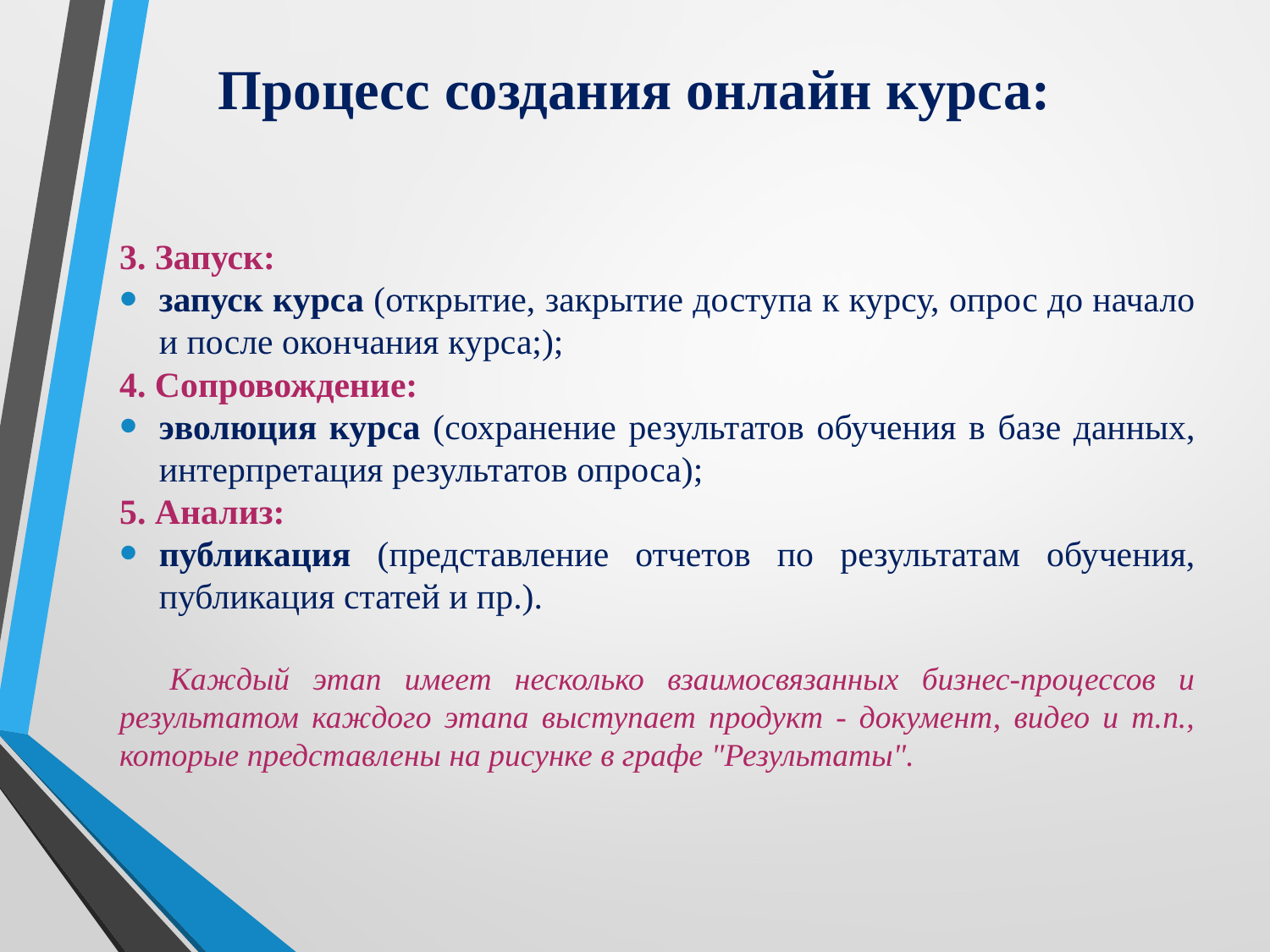

# Процесс создания онлайн курса:
3. Запуск:
запуск курса (открытие, закрытие доступа к курсу, опрос до начало и после окончания курса;);
4. Сопровождение:
эволюция курса (сохранение результатов обучения в базе данных, интерпретация результатов опроса);
5. Анализ:
публикация (представление отчетов по результатам обучения, публикация статей и пр.).

Каждый этап имеет несколько взаимосвязанных бизнес-процессов и результатом каждого этапа выступает продукт - документ, видео и т.п., которые представлены на рисунке в графе "Результаты".